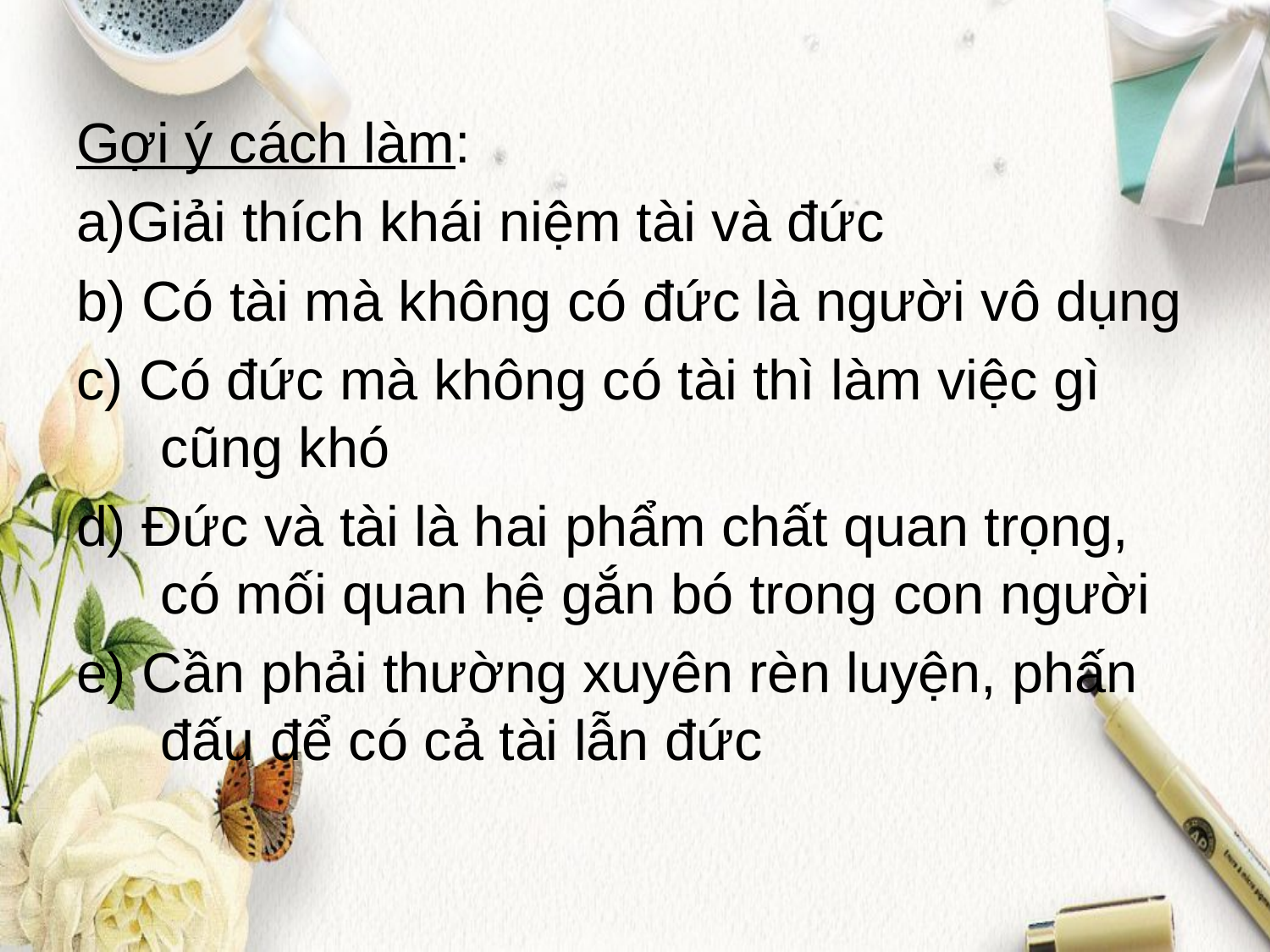

Gợi ý cách làm:
a)Giải thích khái niệm tài và đức
b) Có tài mà không có đức là người vô dụng
c) Có đức mà không có tài thì làm việc gì cũng khó
d) Đức và tài là hai phẩm chất quan trọng, có mối quan hệ gắn bó trong con người
e) Cần phải thường xuyên rèn luyện, phấn đấu để có cả tài lẫn đức